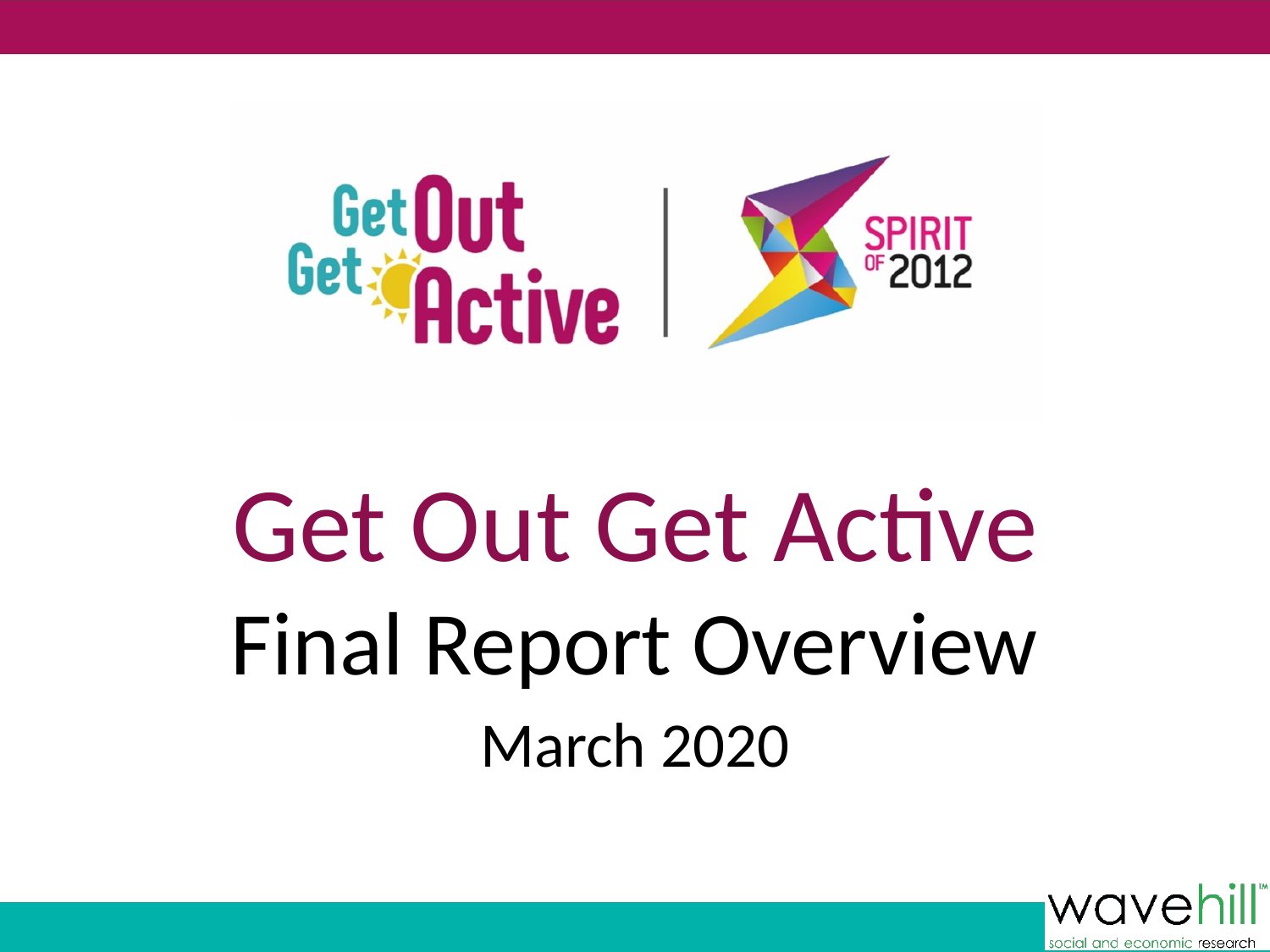

# Get Out Get Active
Final Report Overview
March 2020